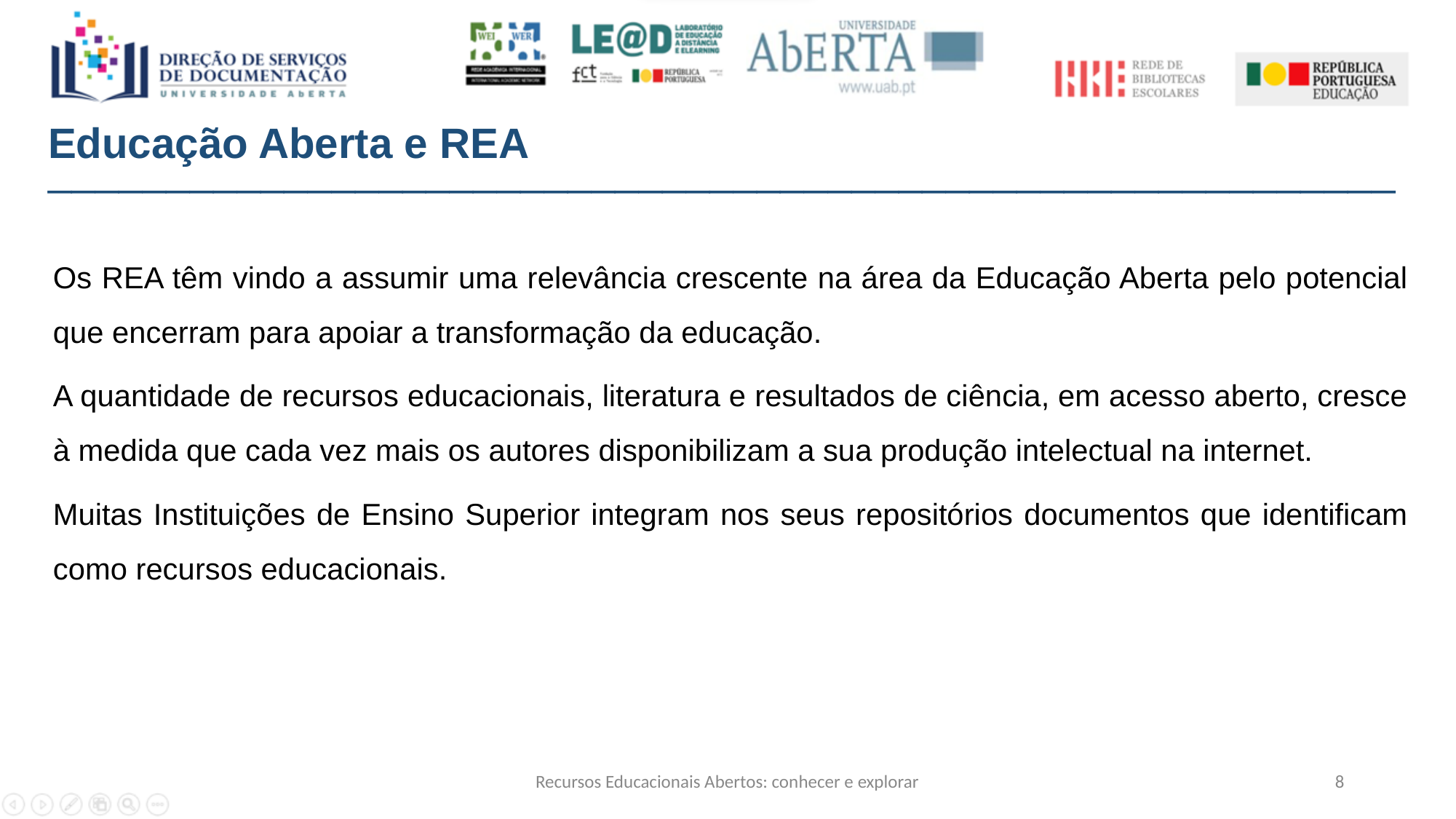

Educação Aberta e REA
_________________________________________________________
Os REA têm vindo a assumir uma relevância crescente na área da Educação Aberta pelo potencial que encerram para apoiar a transformação da educação.
A quantidade de recursos educacionais, literatura e resultados de ciência, em acesso aberto, cresce à medida que cada vez mais os autores disponibilizam a sua produção intelectual na internet.
Muitas Instituições de Ensino Superior integram nos seus repositórios documentos que identificam como recursos educacionais.
Recursos Educacionais Abertos: conhecer e explorar
8